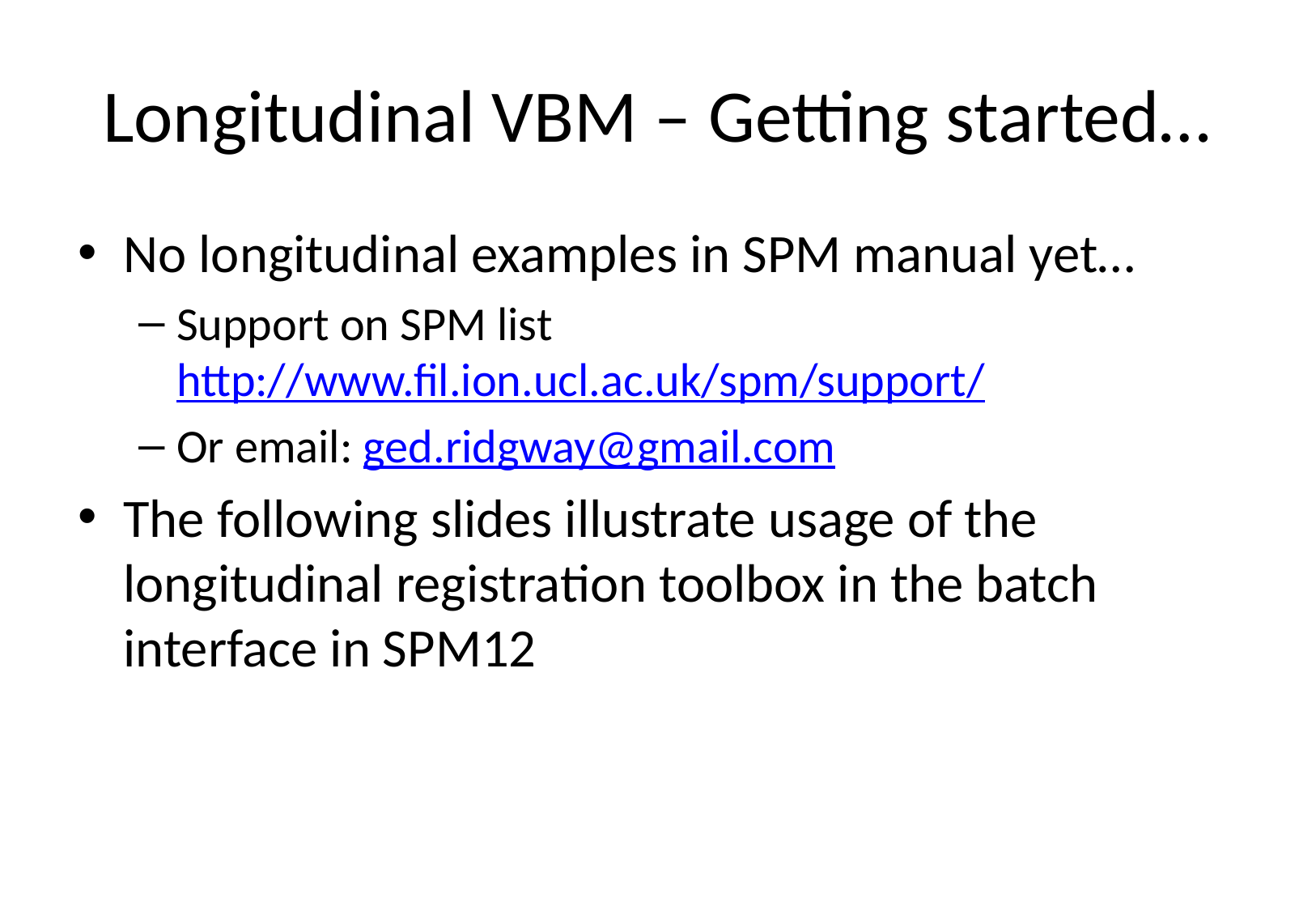

# Longitudinal VBM – Getting started…
No longitudinal examples in SPM manual yet…
Support on SPM list http://www.fil.ion.ucl.ac.uk/spm/support/
Or email: ged.ridgway@gmail.com
The following slides illustrate usage of the longitudinal registration toolbox in the batch interface in SPM12